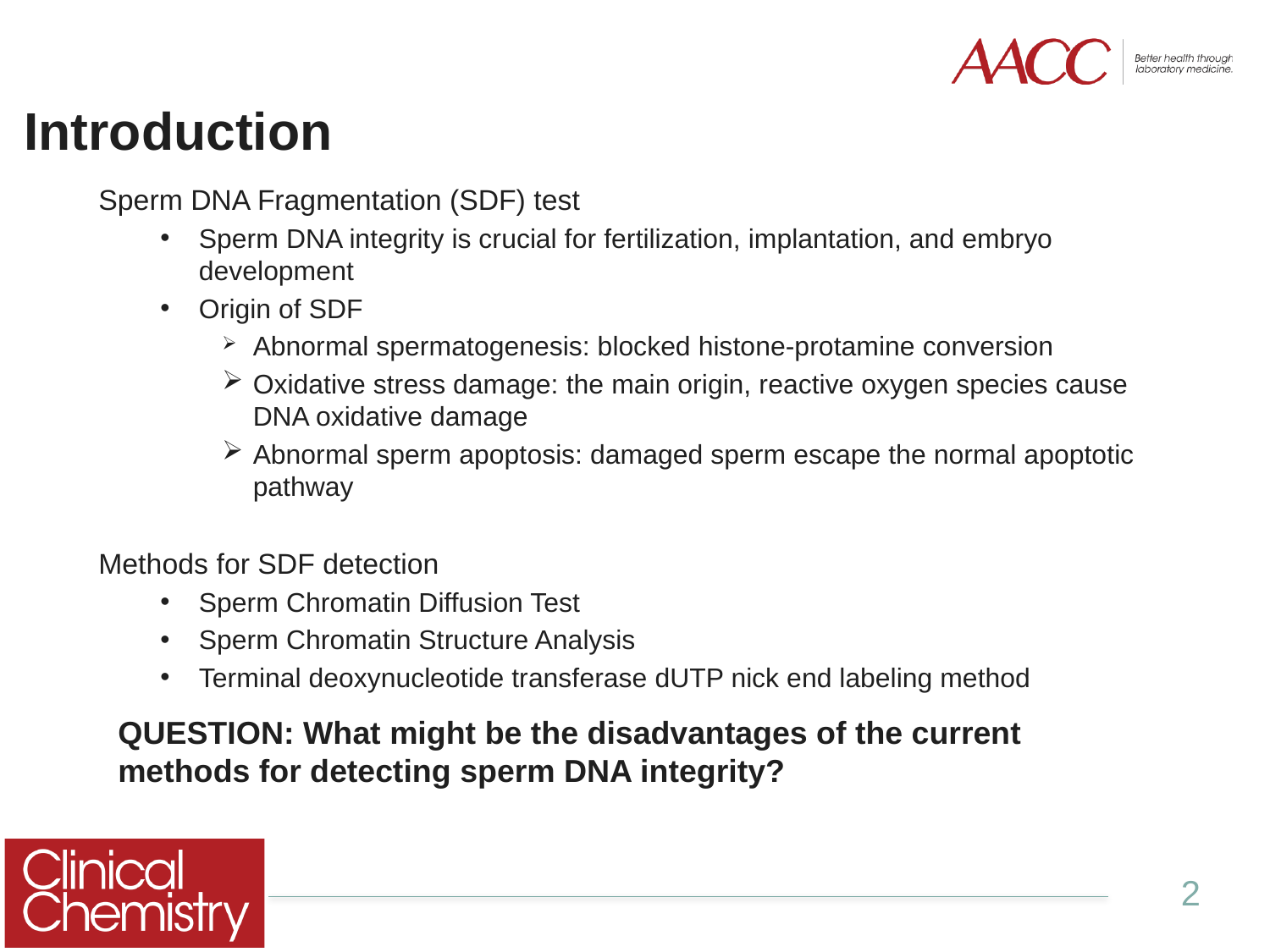

# Introduction
Sperm DNA Fragmentation (SDF) test
Sperm DNA integrity is crucial for fertilization, implantation, and embryo development
Origin of SDF
Abnormal spermatogenesis: blocked histone-protamine conversion
Oxidative stress damage: the main origin, reactive oxygen species cause DNA oxidative damage
Abnormal sperm apoptosis: damaged sperm escape the normal apoptotic pathway

Methods for SDF detection
Sperm Chromatin Diffusion Test
Sperm Chromatin Structure Analysis
Terminal deoxynucleotide transferase dUTP nick end labeling method

QUESTION: What might be the disadvantages of the current methods for detecting sperm DNA integrity?
2